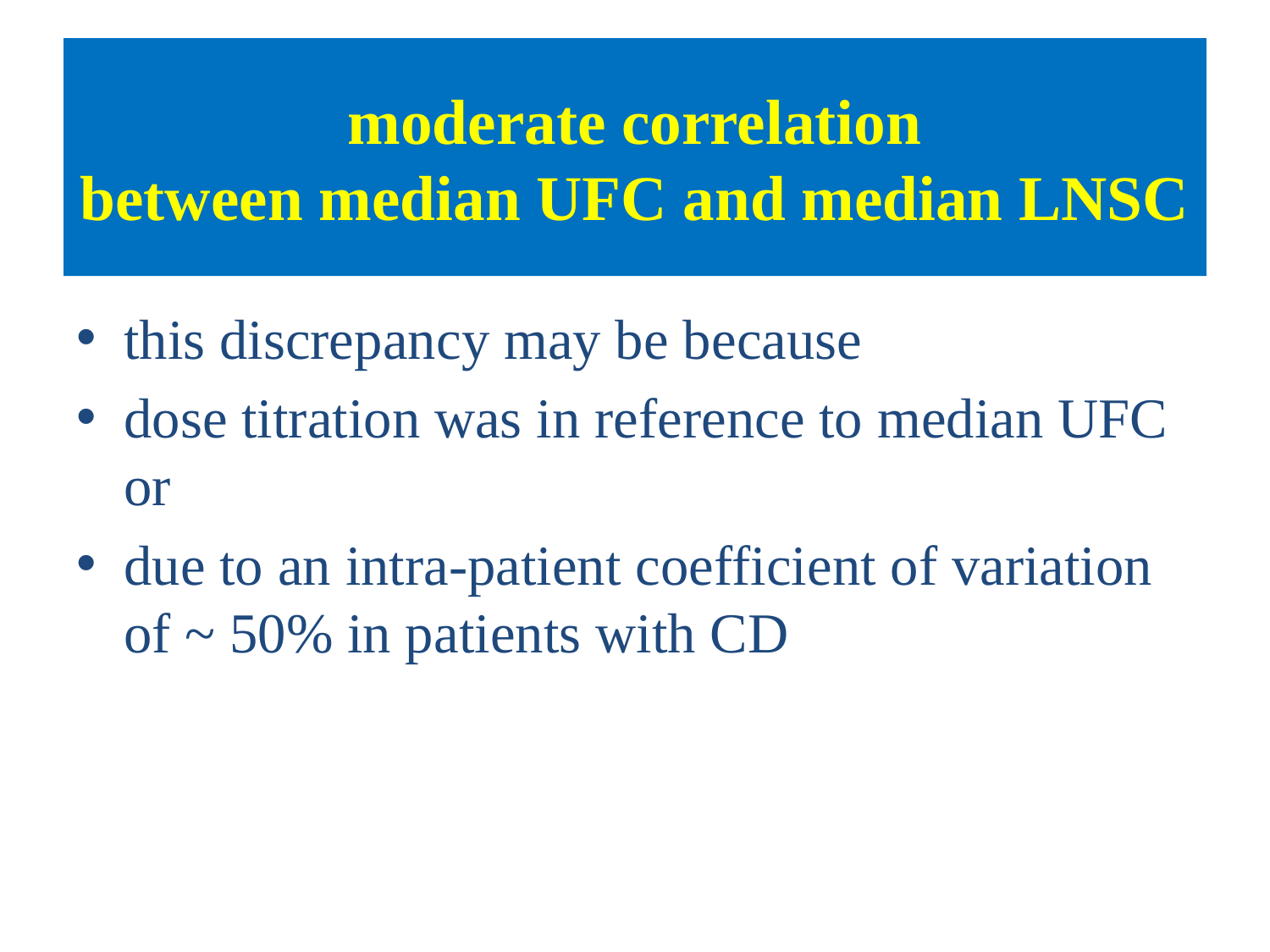

# moderate correlation between median UFC and median LNSC
this discrepancy may be because
dose titration was in reference to median UFC or
due to an intra-patient coefficient of variation of ~ 50% in patients with CD